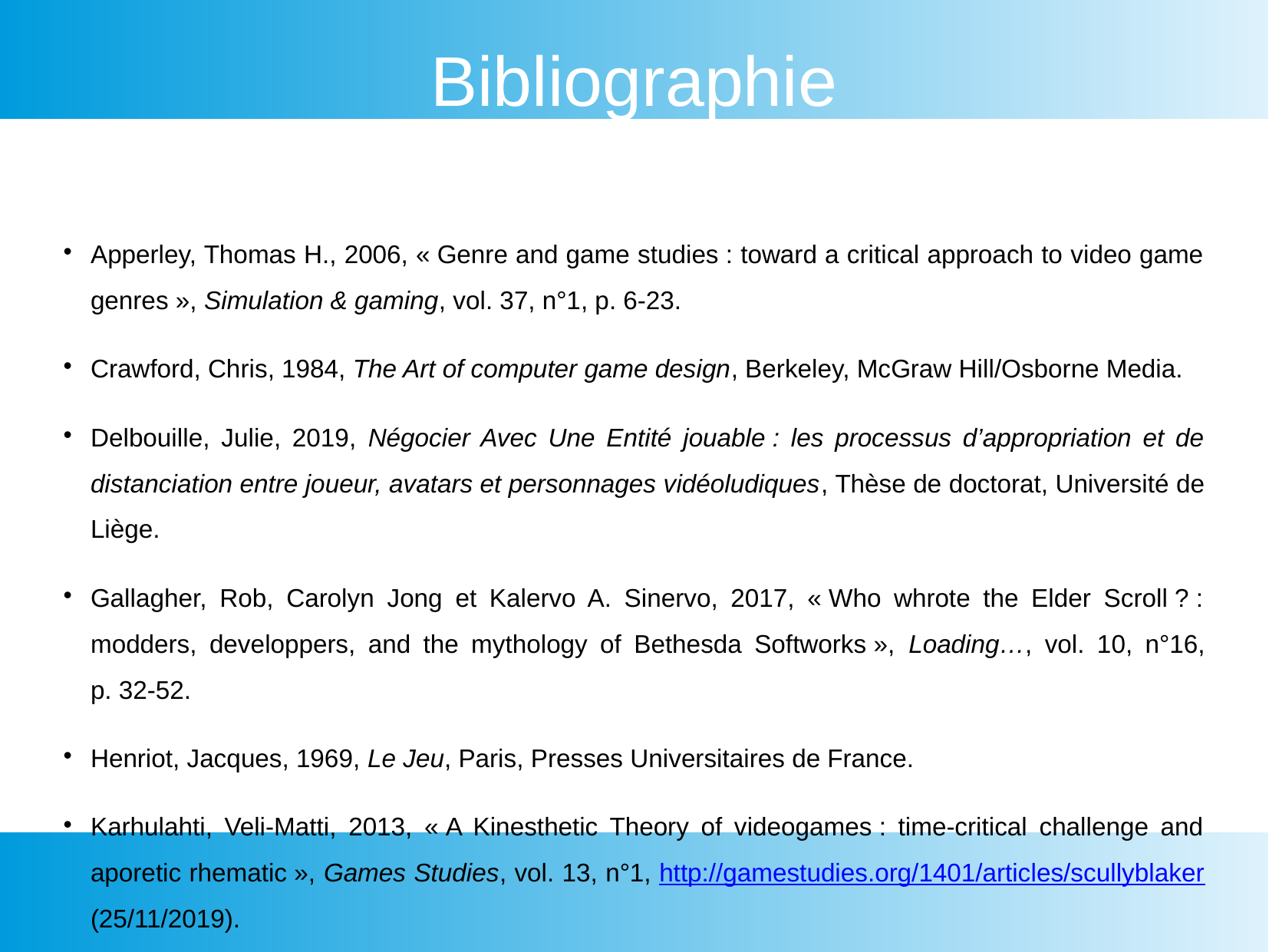

Bibliographie
Apperley, Thomas H., 2006, « Genre and game studies : toward a critical approach to video game genres », Simulation & gaming, vol. 37, n°1, p. 6-23.
Crawford, Chris, 1984, The Art of computer game design, Berkeley, McGraw Hill/Osborne Media.
Delbouille, Julie, 2019, Négocier Avec Une Entité jouable : les processus d’appropriation et de distanciation entre joueur, avatars et personnages vidéoludiques, Thèse de doctorat, Université de Liège.
Gallagher, Rob, Carolyn Jong et Kalervo A. Sinervo, 2017, « Who whrote the Elder Scroll ? : modders, developpers, and the mythology of Bethesda Softworks », Loading…, vol. 10, n°16, p. 32-52.
Henriot, Jacques, 1969, Le Jeu, Paris, Presses Universitaires de France.
Karhulahti, Veli-Matti, 2013, « A Kinesthetic Theory of videogames : time-critical challenge and aporetic rhematic », Games Studies, vol. 13, n°1, http://gamestudies.org/1401/articles/scullyblaker (25/11/2019).